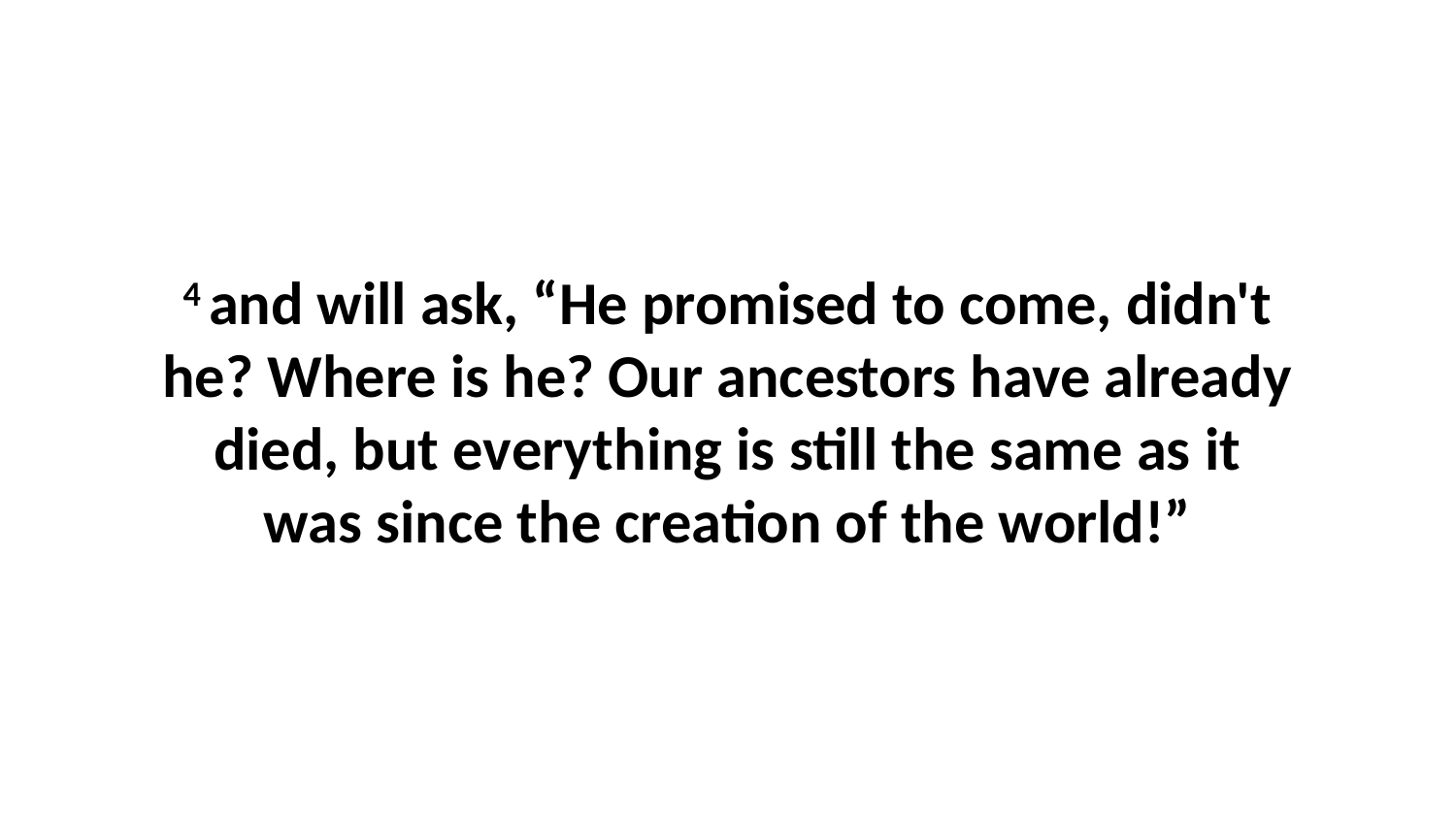

4 and will ask, “He promised to come, didn't he? Where is he? Our ancestors have already died, but everything is still the same as it was since the creation of the world!”